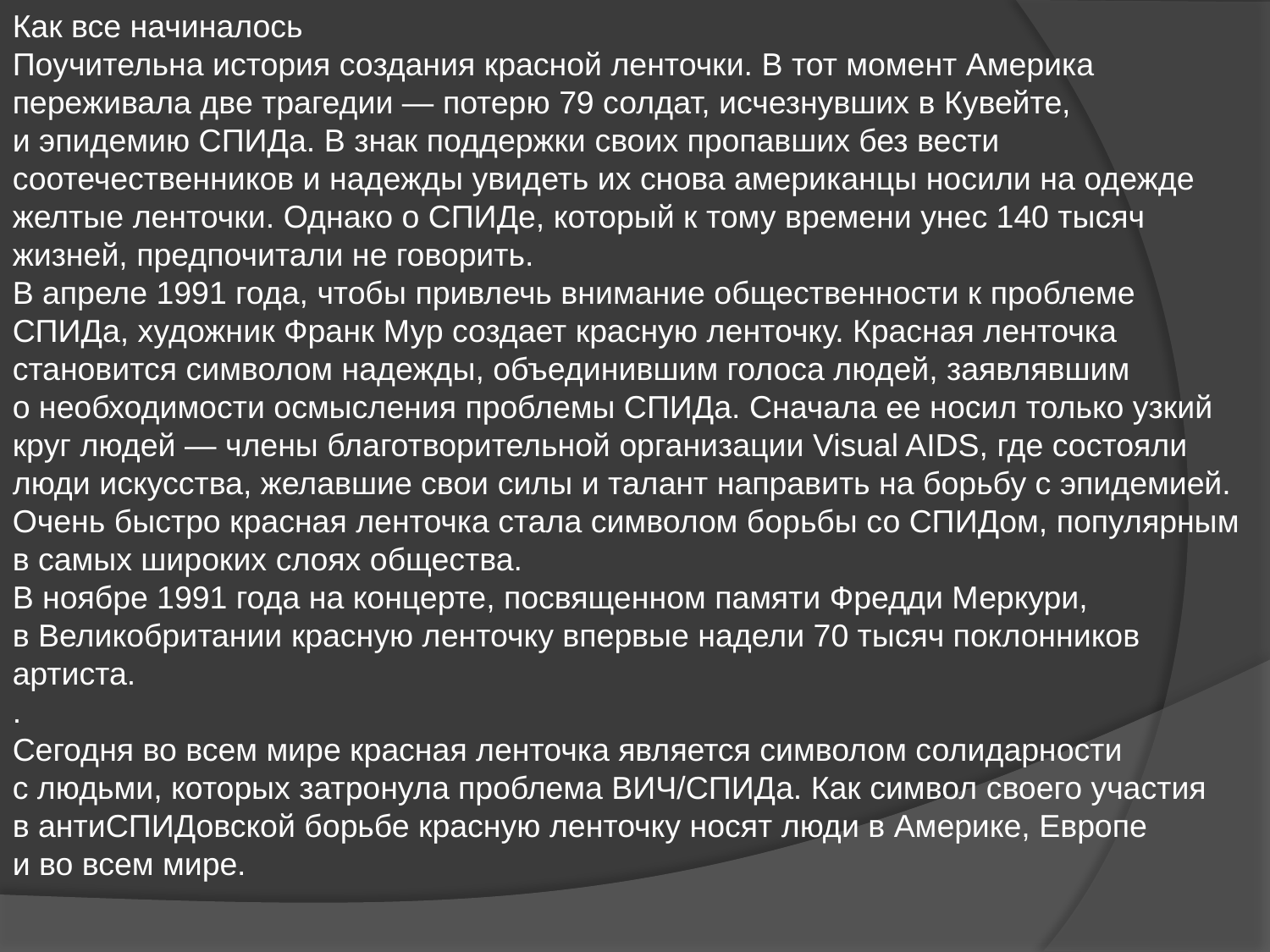

Как все начиналось
Поучительна история создания красной ленточки. В тот момент Америка переживала две трагедии — потерю 79 солдат, исчезнувших в Кувейте, и эпидемию СПИДа. В знак поддержки своих пропавших без вести соотечественников и надежды увидеть их снова американцы носили на одежде желтые ленточки. Однако о СПИДе, который к тому времени унес 140 тысяч жизней, предпочитали не говорить.
В апреле 1991 года, чтобы привлечь внимание общественности к проблеме СПИДа, художник Франк Мур создает красную ленточку. Красная ленточка становится символом надежды, объединившим голоса людей, заявлявшим о необходимости осмысления проблемы СПИДа. Сначала ее носил только узкий круг людей — члены благотворительной организации Visual AIDS, где состояли люди искусства, желавшие свои силы и талант направить на борьбу с эпидемией. Очень быстро красная ленточка стала символом борьбы со СПИДом, популярным в самых широких слоях общества.
В ноябре 1991 года на концерте, посвященном памяти Фредди Меркури, в Великобритании красную ленточку впервые надели 70 тысяч поклонников артиста.
.
Сегодня во всем мире красная ленточка является символом солидарности с людьми, которых затронула проблема ВИЧ/СПИДа. Как символ своего участия в антиСПИДовской борьбе красную ленточку носят люди в Америке, Европе и во всем мире.